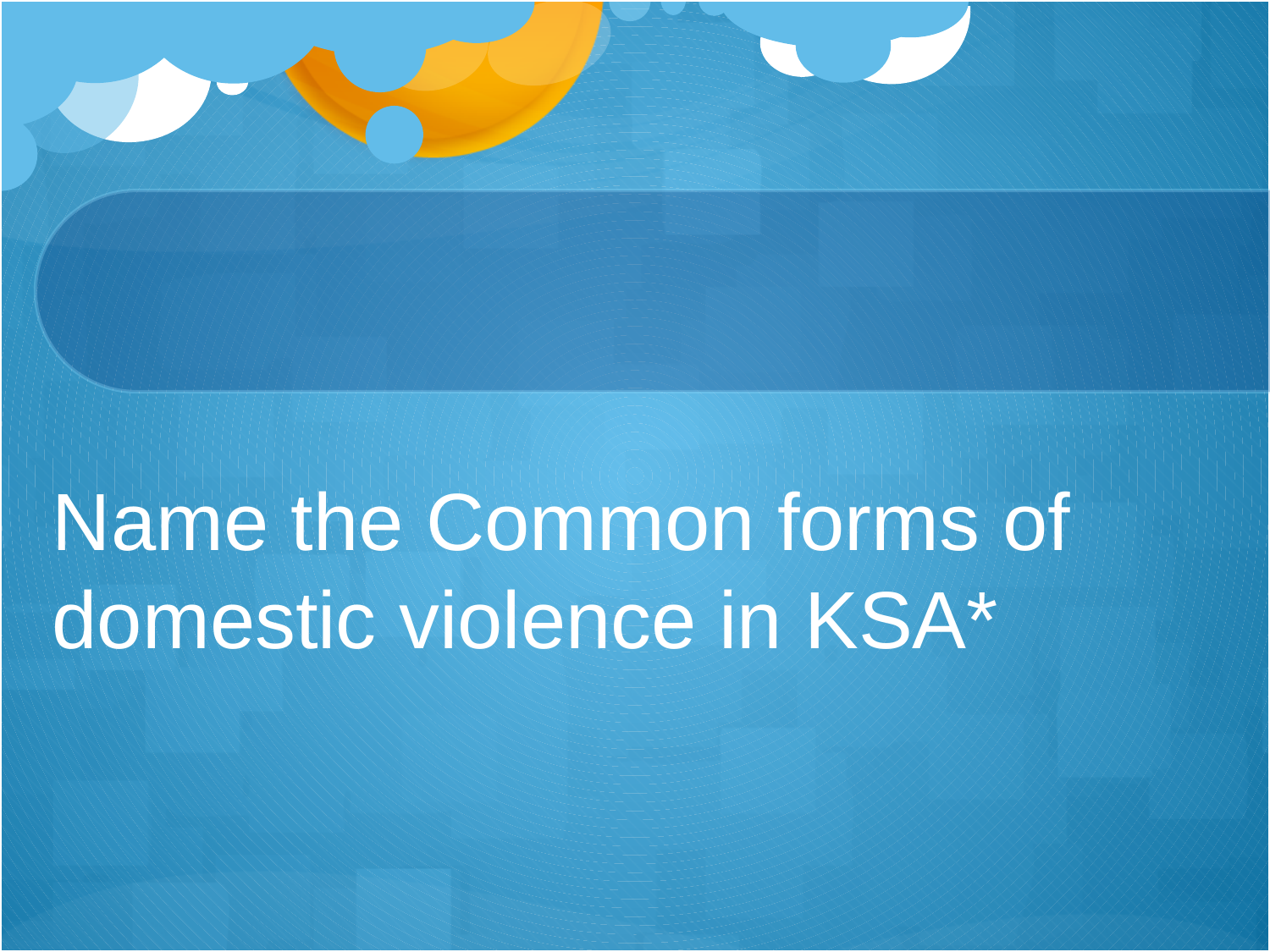

# Name the Common forms of domestic violence in KSA*